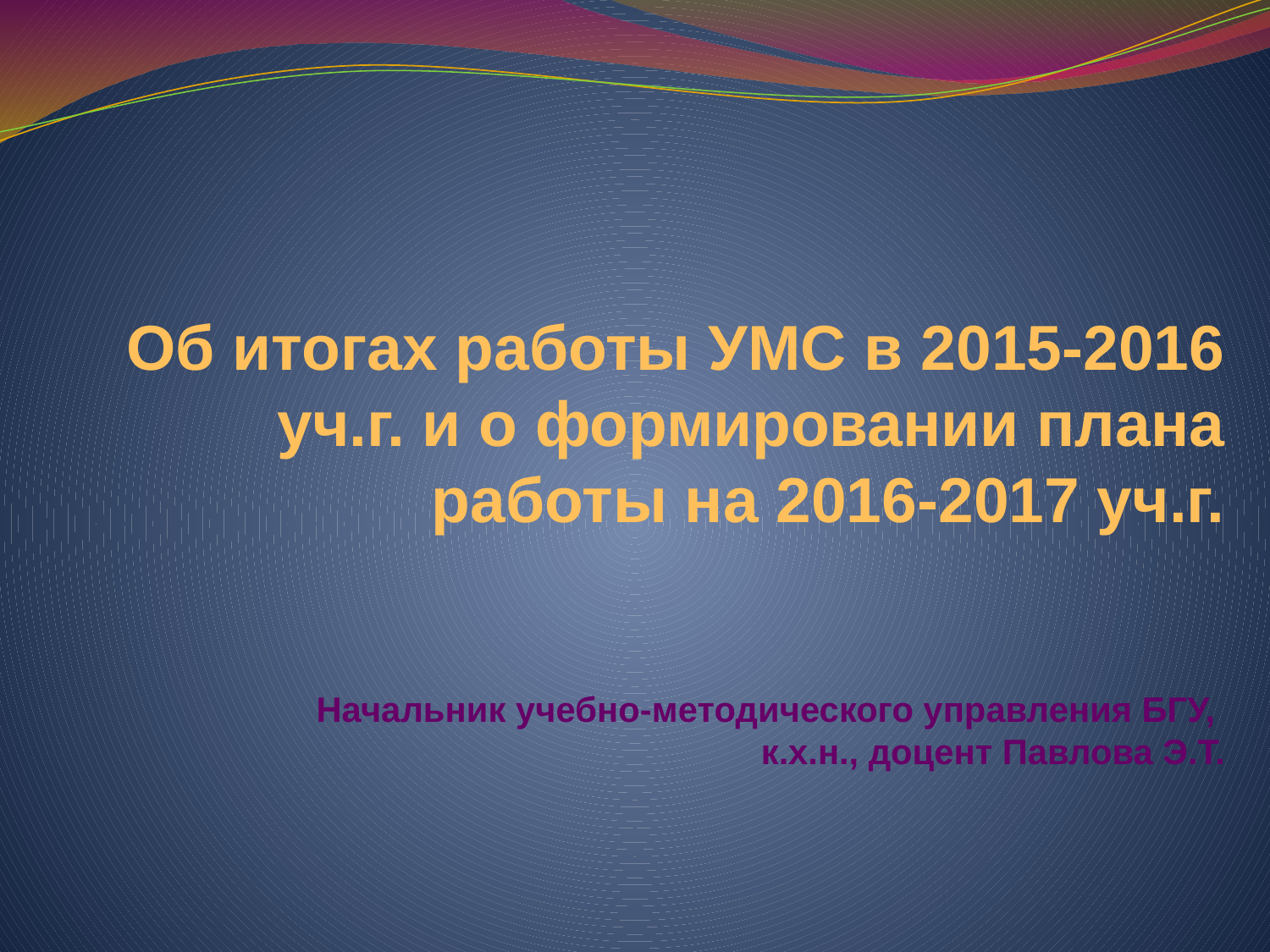

# Об итогах работы УМС в 2015-2016 уч.г. и о формировании плана работы на 2016-2017 уч.г. Начальник учебно-методического управления БГУ, к.х.н., доцент Павлова Э.Т.